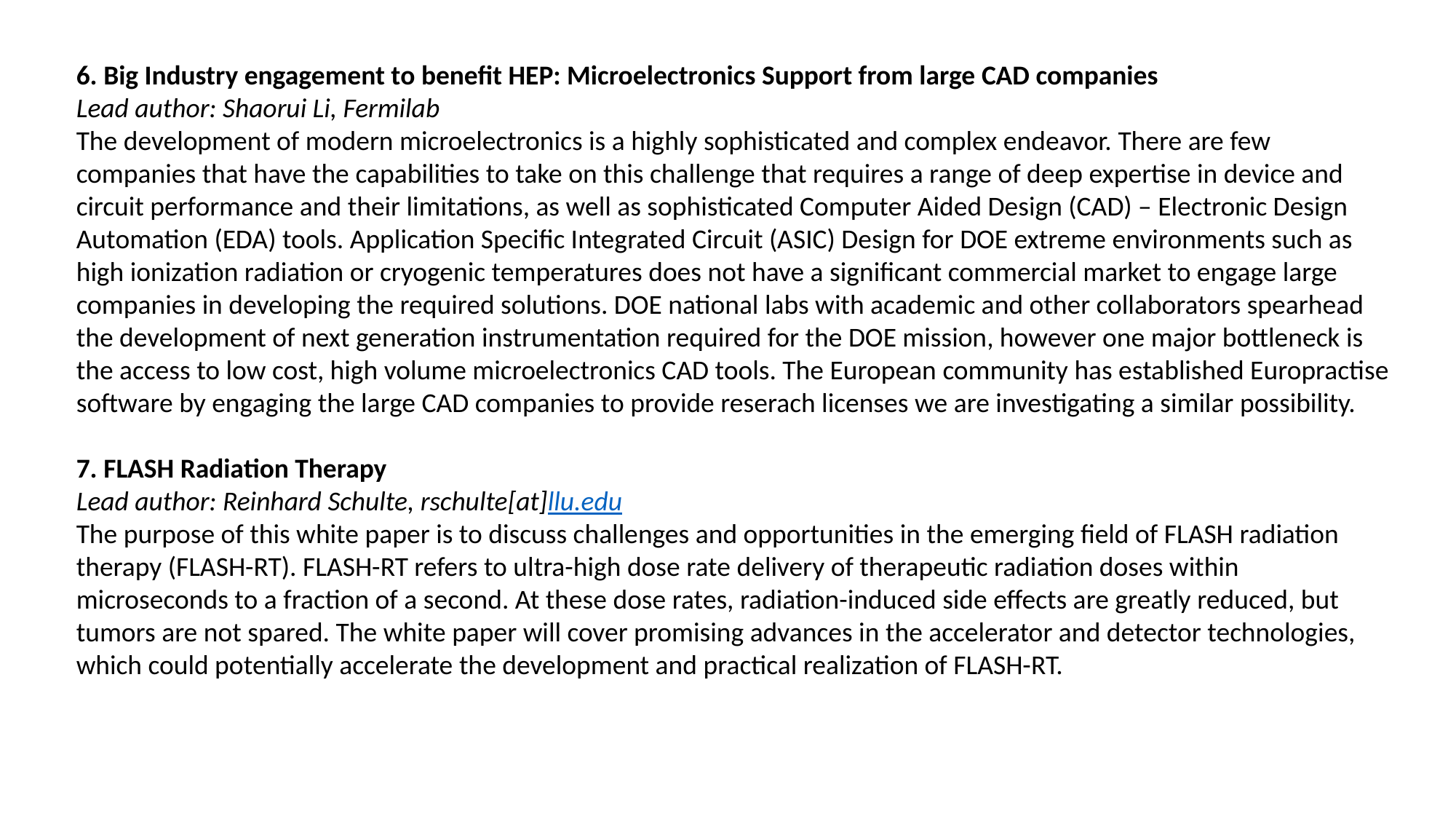

6. Big Industry engagement to benefit HEP: Microelectronics Support from large CAD companies
Lead author: Shaorui Li, Fermilab
The development of modern microelectronics is a highly sophisticated and complex endeavor. There are few companies that have the capabilities to take on this challenge that requires a range of deep expertise in device and circuit performance and their limitations, as well as sophisticated Computer Aided Design (CAD) – Electronic Design Automation (EDA) tools. Application Specific Integrated Circuit (ASIC) Design for DOE extreme environments such as high ionization radiation or cryogenic temperatures does not have a significant commercial market to engage large companies in developing the required solutions. DOE national labs with academic and other collaborators spearhead the development of next generation instrumentation required for the DOE mission, however one major bottleneck is the access to low cost, high volume microelectronics CAD tools. The European community has established Europractise software by engaging the large CAD companies to provide reserach licenses we are investigating a similar possibility.

7. FLASH Radiation Therapy
Lead author: Reinhard Schulte, rschulte[at]llu.edu
The purpose of this white paper is to discuss challenges and opportunities in the emerging field of FLASH radiation therapy (FLASH-RT). FLASH-RT refers to ultra-high dose rate delivery of therapeutic radiation doses within microseconds to a fraction of a second. At these dose rates, radiation-induced side effects are greatly reduced, but tumors are not spared. The white paper will cover promising advances in the accelerator and detector technologies, which could potentially accelerate the development and practical realization of FLASH-RT.